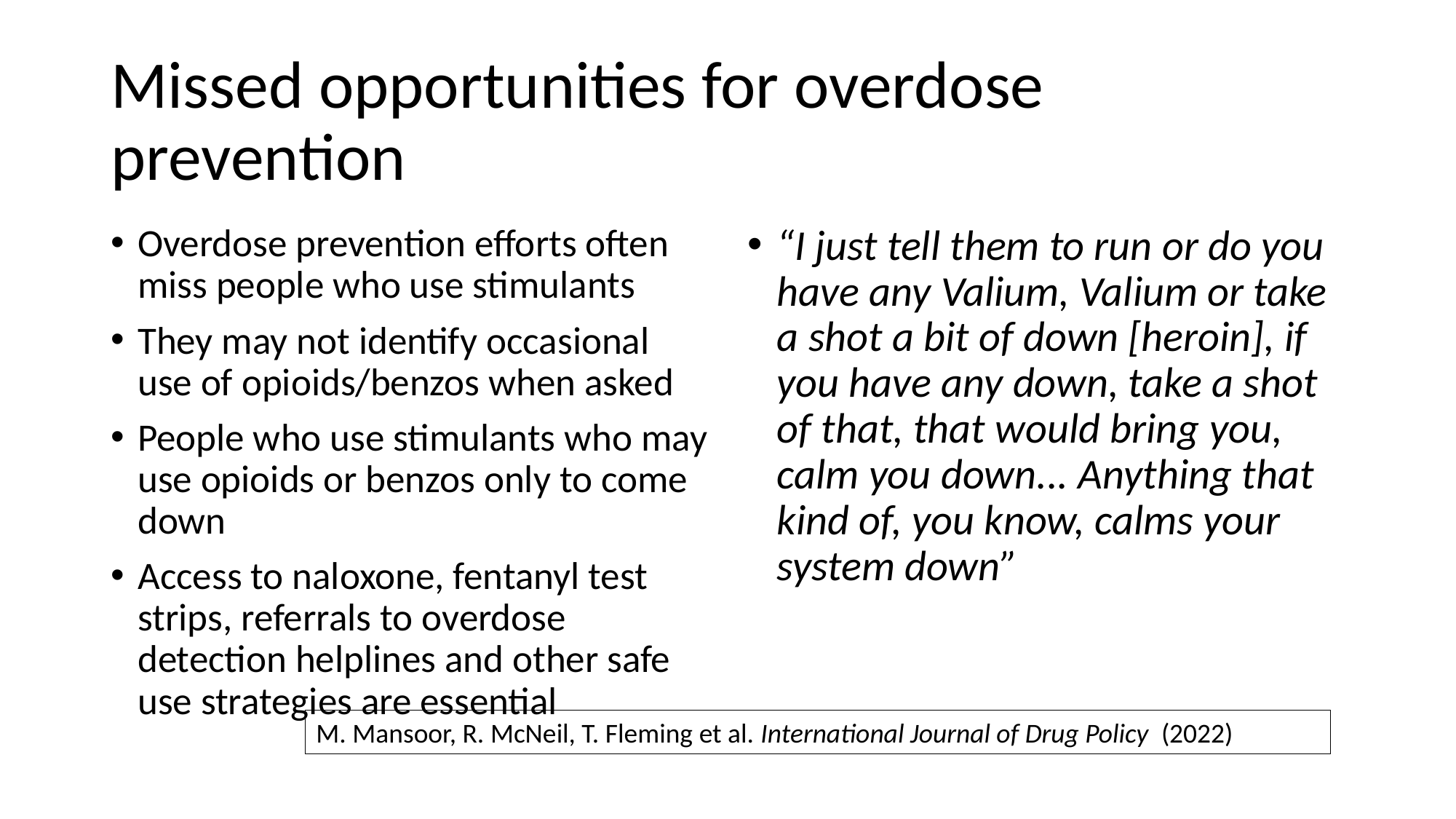

# Missed opportunities for overdose prevention
Overdose prevention efforts often miss people who use stimulants
They may not identify occasional use of opioids/benzos when asked
People who use stimulants who may use opioids or benzos only to come down
Access to naloxone, fentanyl test strips, referrals to overdose detection helplines and other safe use strategies are essential
“I just tell them to run or do you have any Valium, Valium or take a shot a bit of down [heroin], if you have any down, take a shot of that, that would bring you, calm you down... Anything that kind of, you know, calms your system down”
M. Mansoor, R. McNeil, T. Fleming et al. International Journal of Drug Policy  (2022)